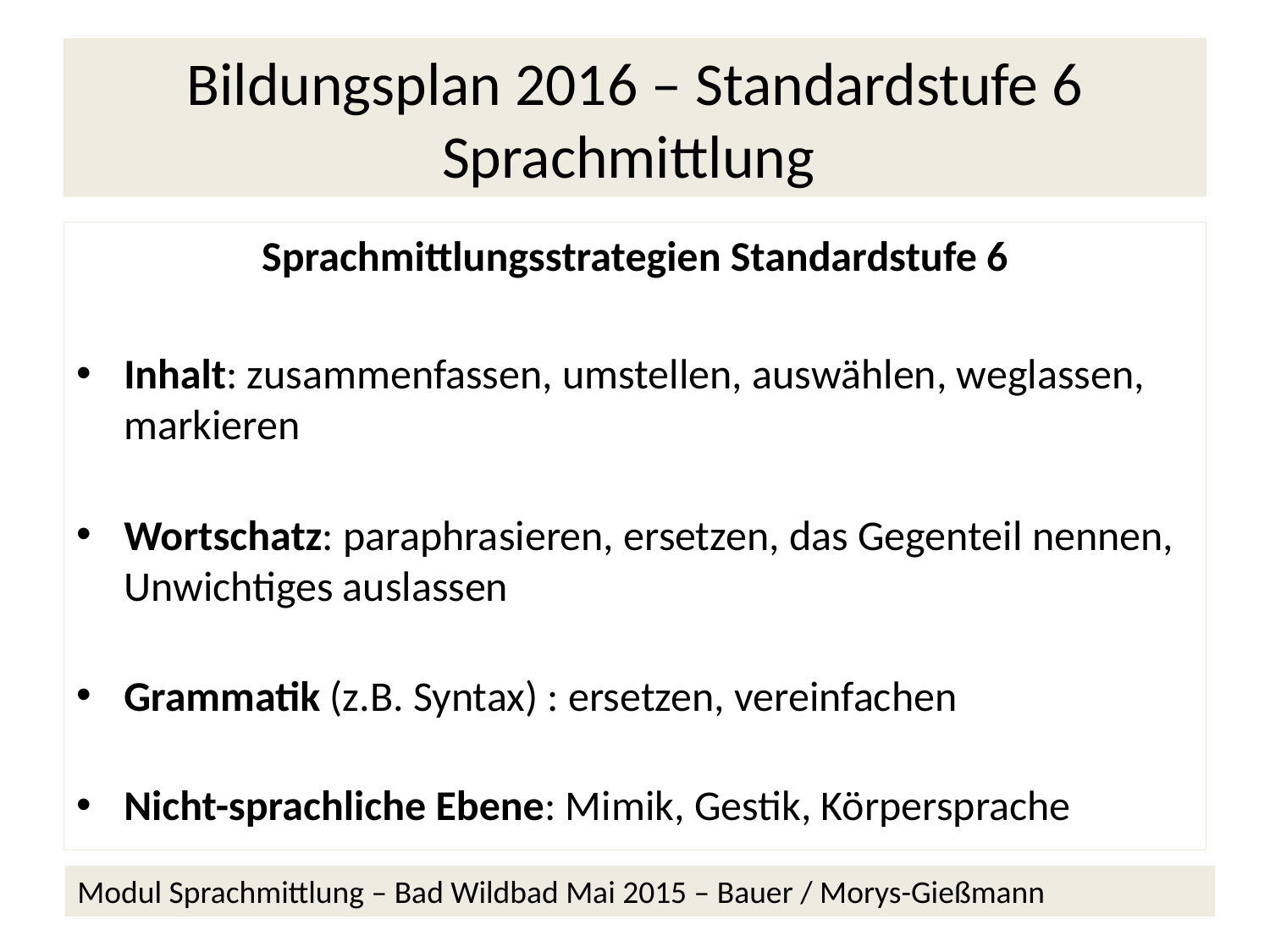

# Bildungsplan 2016 – Standardstufe 6 Sprachmittlung
Sprachmittlungsstrategien Standardstufe 6

Inhalt: zusammenfassen, umstellen, auswählen, weglassen, markieren
Wortschatz: paraphrasieren, ersetzen, das Gegenteil nennen, Unwichtiges auslassen
Grammatik (z.B. Syntax) : ersetzen, vereinfachen
Nicht-sprachliche Ebene: Mimik, Gestik, Körpersprache

Modul Sprachmittlung – Bad Wildbad Mai 2015 – Bauer / Morys-Gießmann